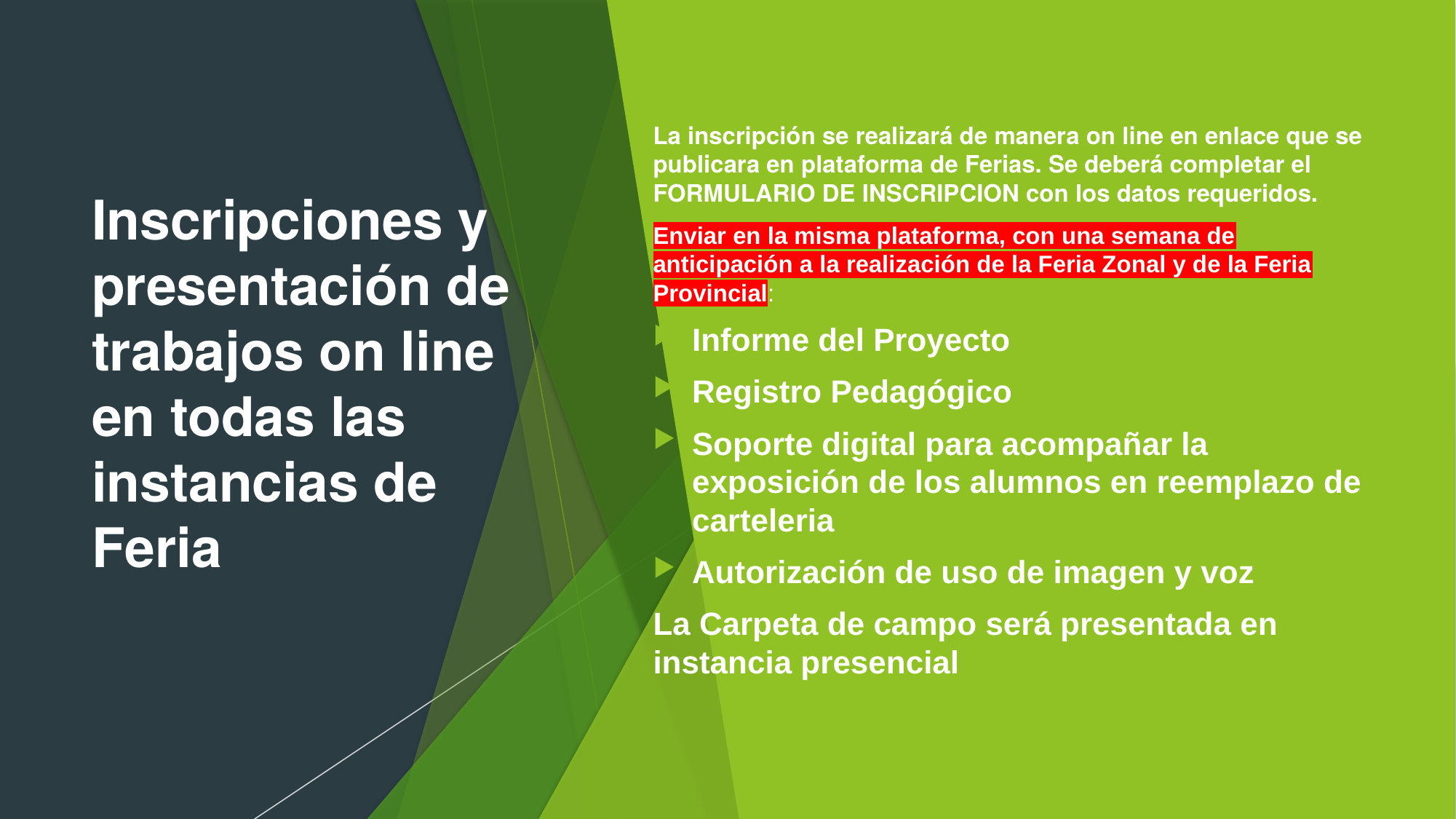

# Inscripciones y presentación de trabajos on line en todas las instancias de Feria

La inscripción se realizará de manera on line en enlace que se publicara en plataforma de Ferias. Se deberá completar el FORMULARIO DE INSCRIPCION con los datos requeridos.
Enviar en la misma plataforma, con una semana de anticipación a la realización de la Feria Zonal y de la Feria Provincial:
Informe del Proyecto
Registro Pedagógico
Soporte digital para acompañar la exposición de los alumnos en reemplazo de carteleria
Autorización de uso de imagen y voz
La Carpeta de campo será presentada en instancia presencial